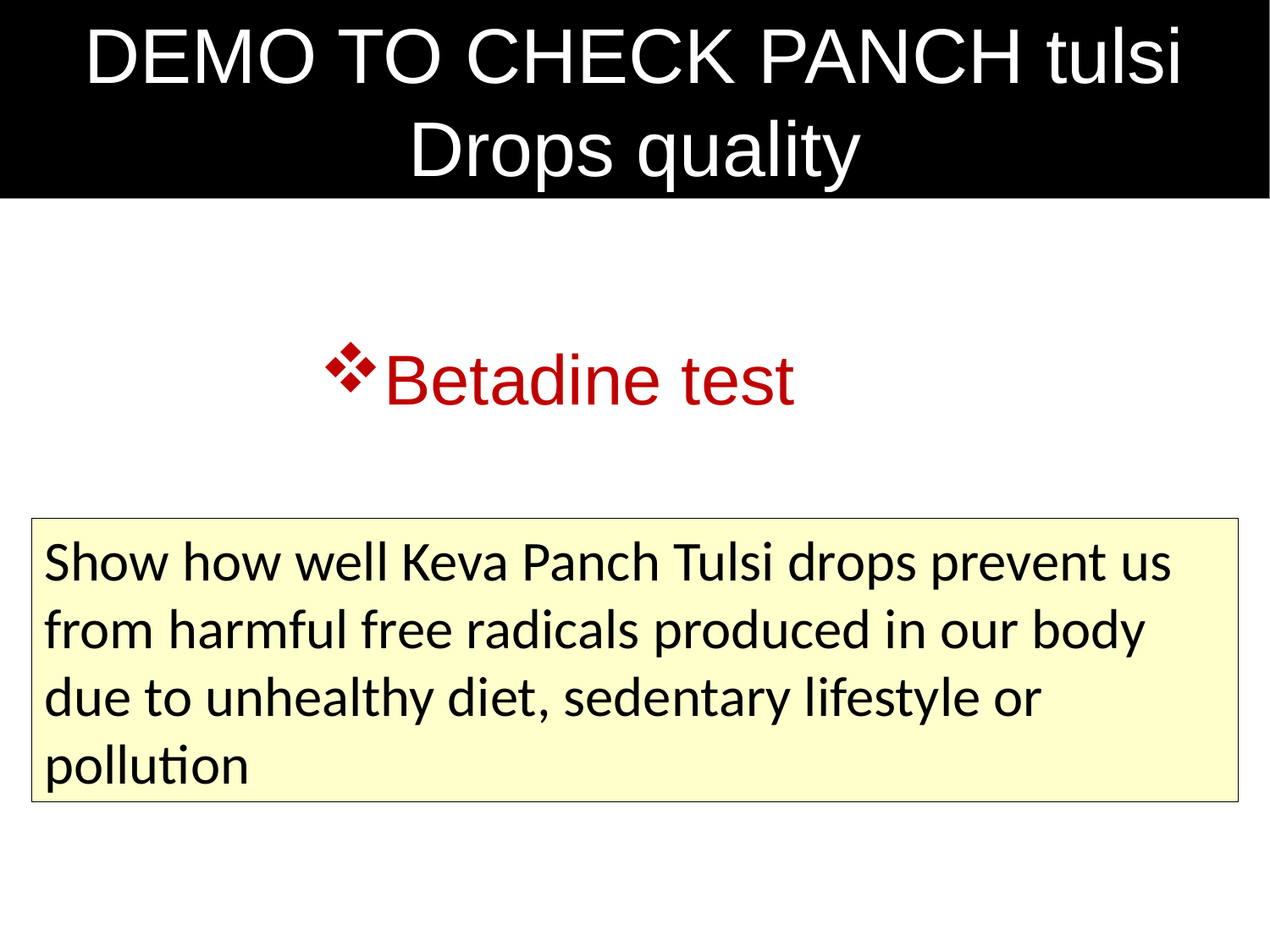

DEMO TO CHECK PANCH tulsi Drops quality
Betadine test
Show how well Keva Panch Tulsi drops prevent us from harmful free radicals produced in our body due to unhealthy diet, sedentary lifestyle or pollution